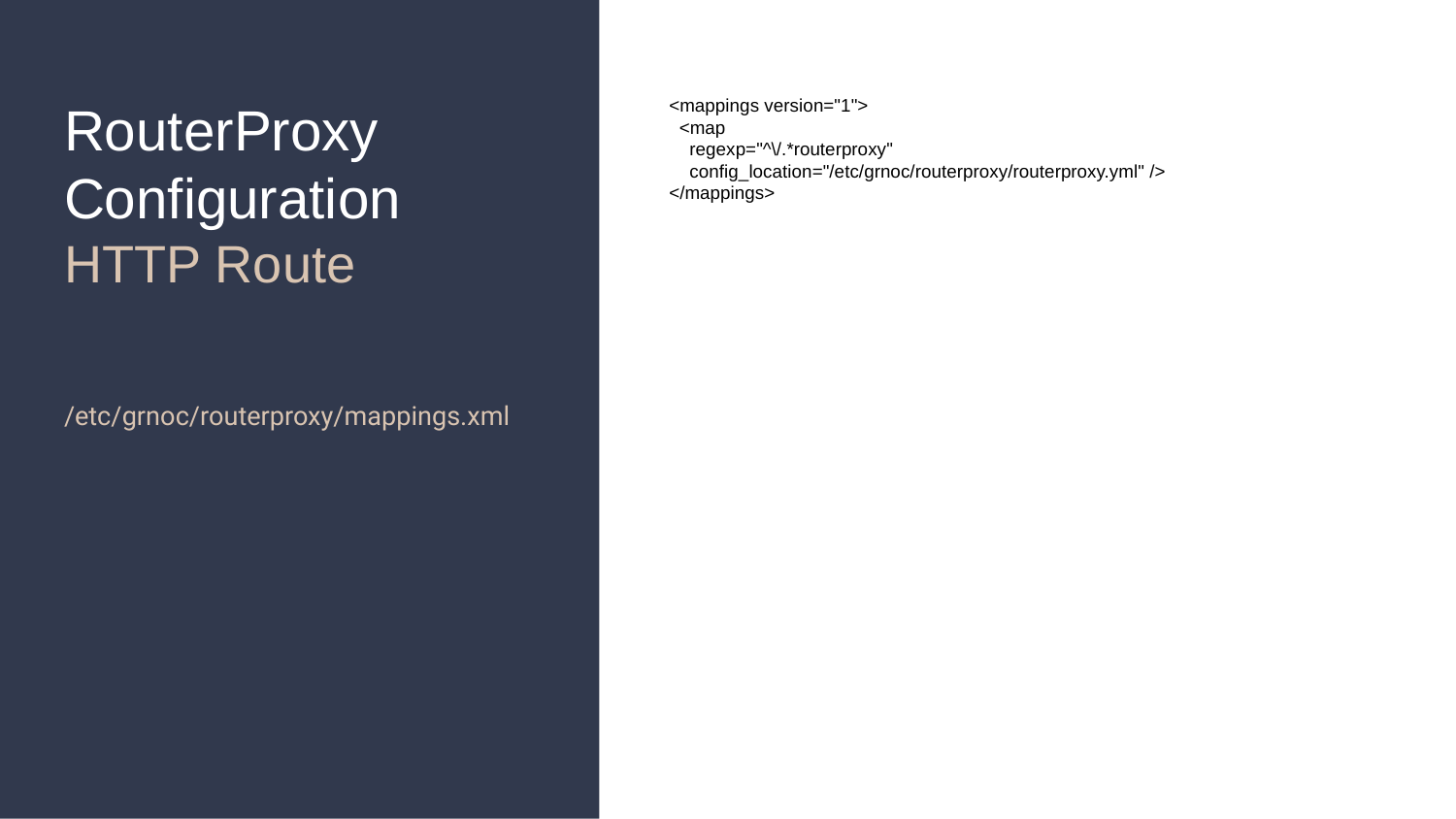

# RouterProxy Configuration
HTTP Route
<mappings version="1">
  <map
    regexp="^\/.*routerproxy"
    config_location="/etc/grnoc/routerproxy/routerproxy.yml" />
</mappings>
/etc/grnoc/routerproxy/mappings.xml